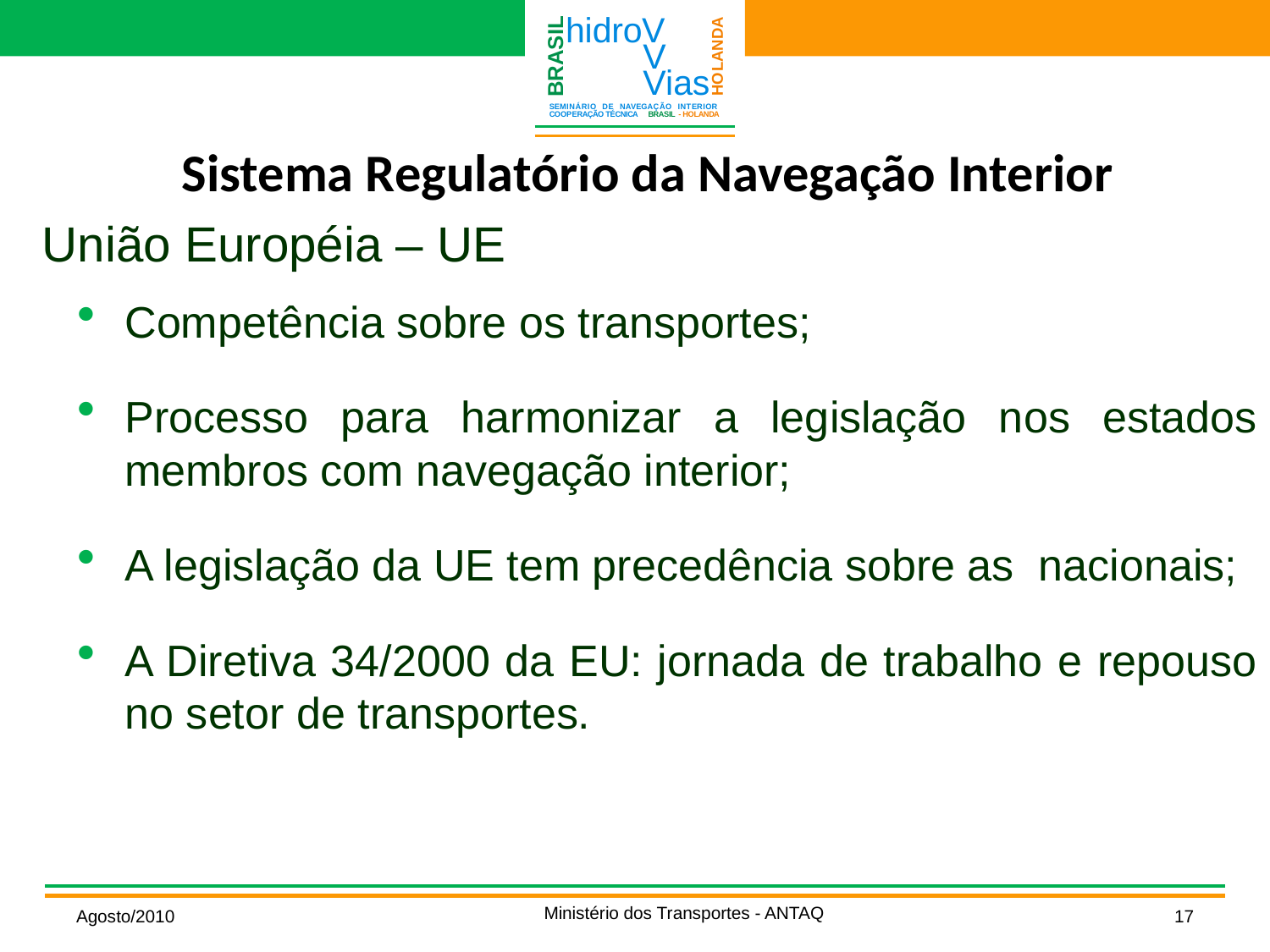

Sistema Regulatório da Navegação Interior
União Européia – UE
Competência sobre os transportes;
Processo para harmonizar a legislação nos estados membros com navegação interior;
A legislação da UE tem precedência sobre as  nacionais;
A Diretiva 34/2000 da EU: jornada de trabalho e repouso no setor de transportes.

Ministério dos Transportes - ANTAQ
Agosto/2010
17